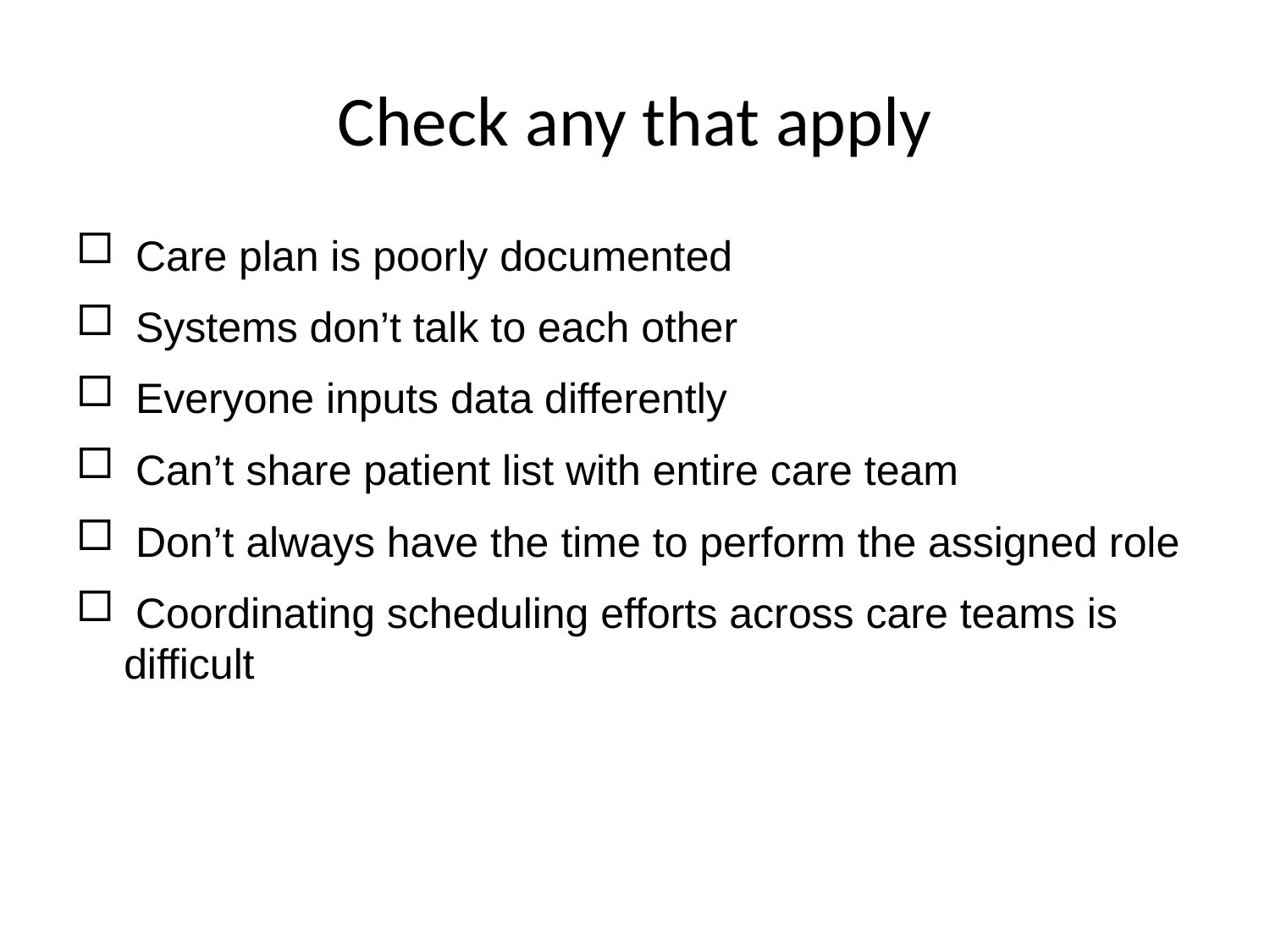

# Check any that apply
 Care plan is poorly documented
 Systems don’t talk to each other
 Everyone inputs data differently
 Can’t share patient list with entire care team
 Don’t always have the time to perform the assigned role
 Coordinating scheduling efforts across care teams is difficult